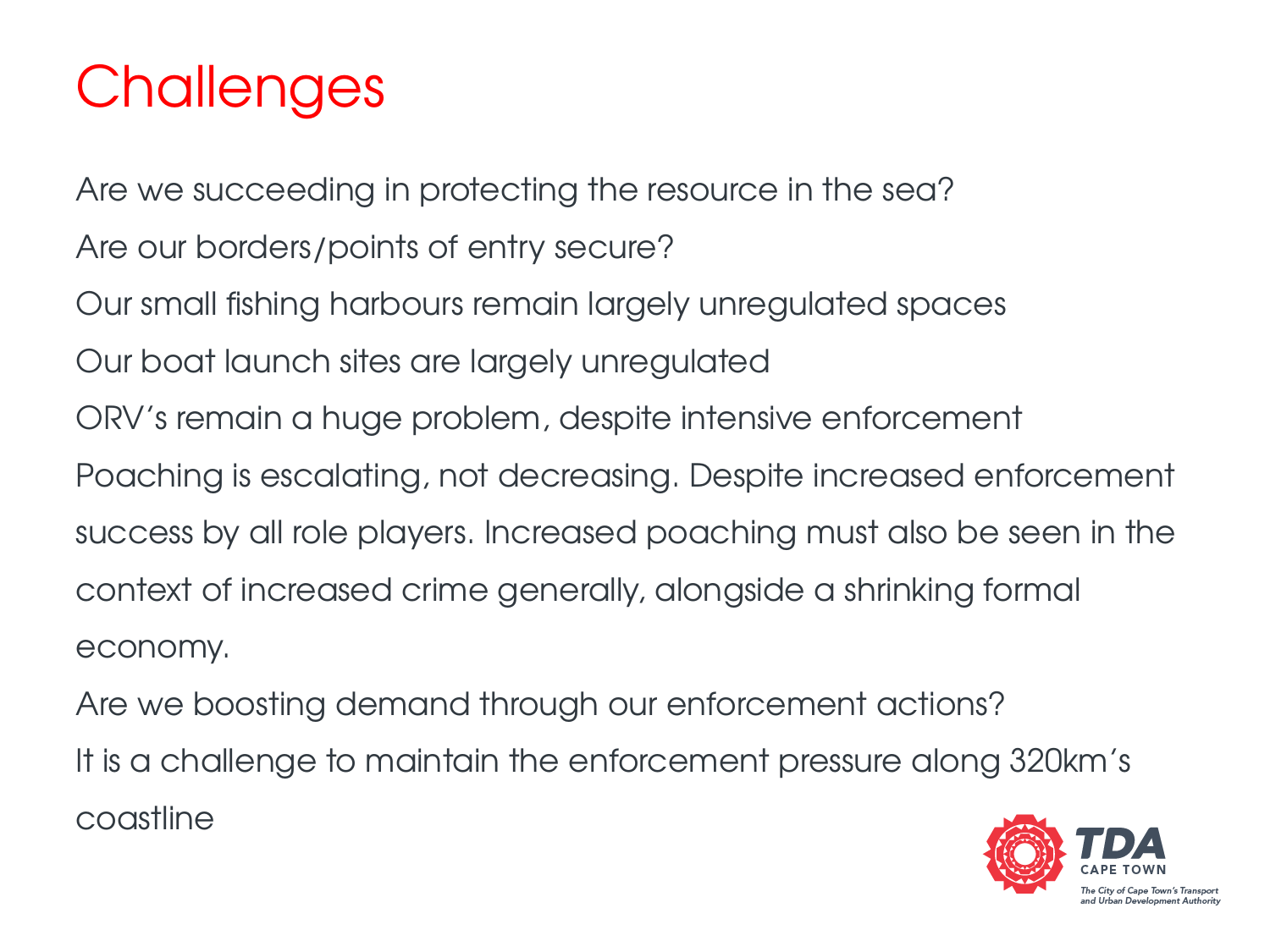

# Challenges
Are we succeeding in protecting the resource in the sea?
Are our borders/points of entry secure?
Our small fishing harbours remain largely unregulated spaces
Our boat launch sites are largely unregulated
ORV’s remain a huge problem, despite intensive enforcement
Poaching is escalating, not decreasing. Despite increased enforcement success by all role players. Increased poaching must also be seen in the context of increased crime generally, alongside a shrinking formal economy.
Are we boosting demand through our enforcement actions?
It is a challenge to maintain the enforcement pressure along 320km’s coastline